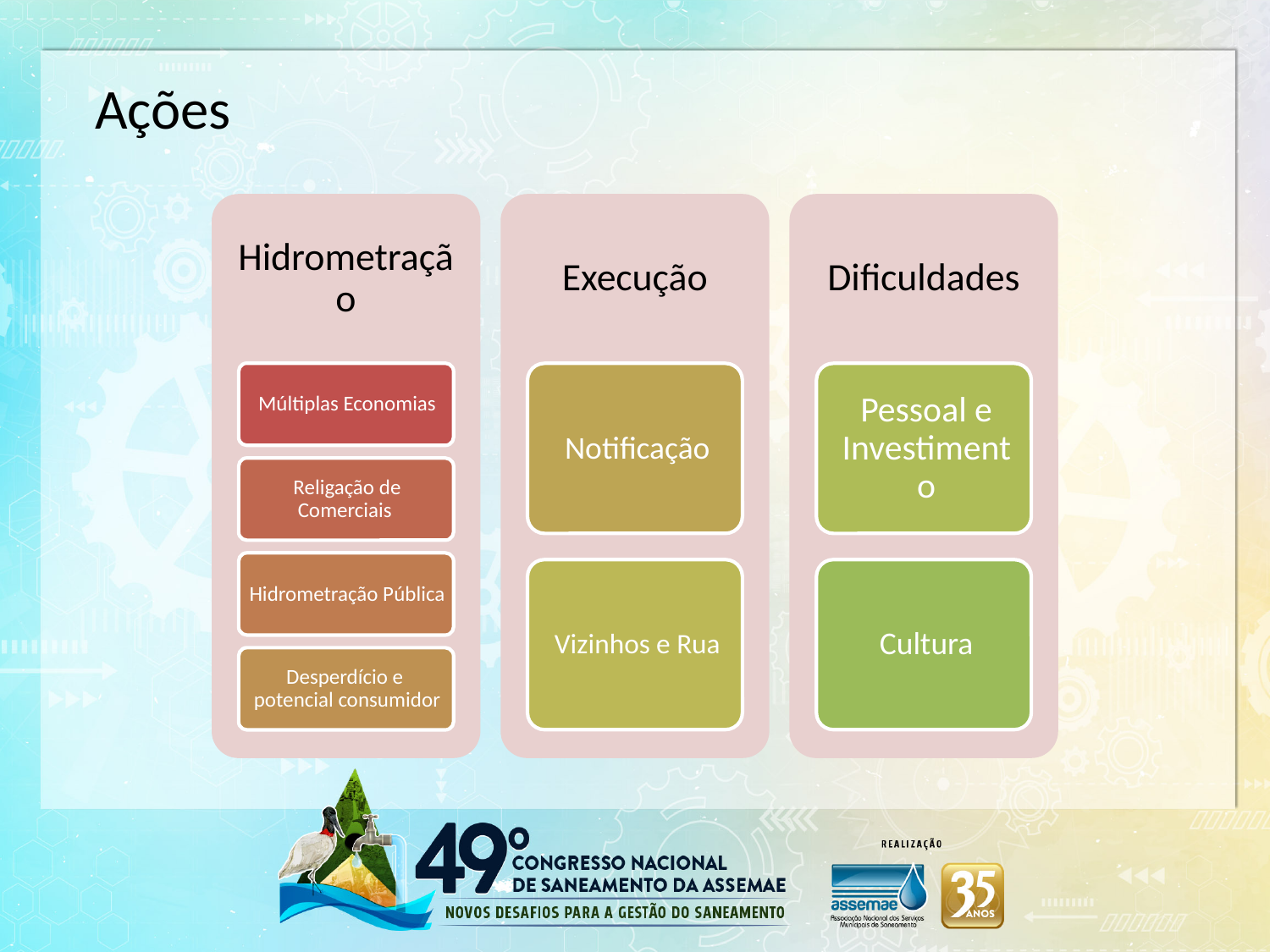

Ações
Hidrometração
Múltiplas Economias
Religação de Comerciais
Hidrometração Pública
Desperdício e  potencial consumidor
Execução
Notificação
Vizinhos e Rua
Dificuldades
Pessoal e Investimento
Cultura